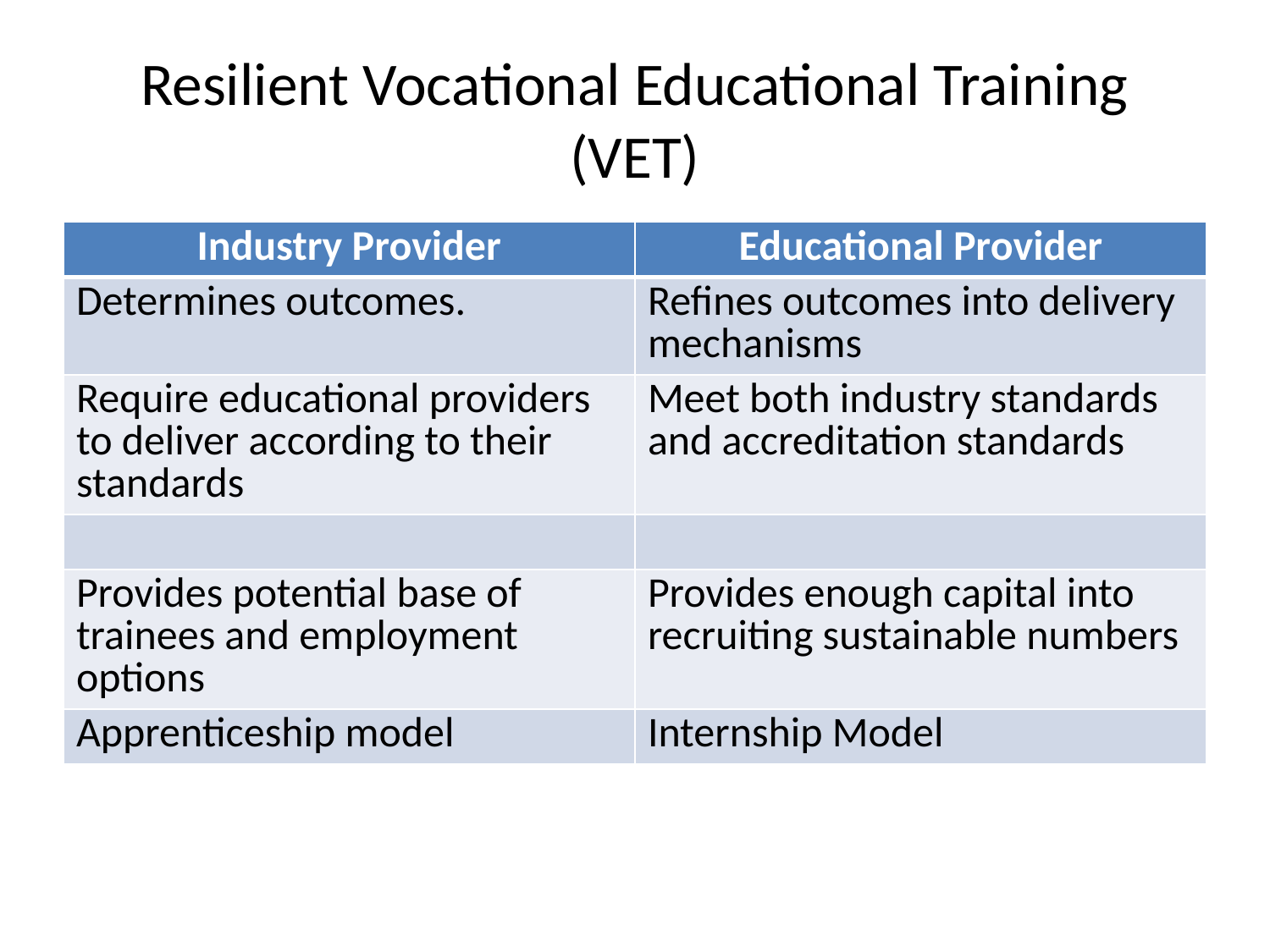

# Resilient Vocational Educational Training (VET)
| Industry Provider | Educational Provider |
| --- | --- |
| Determines outcomes. | Refines outcomes into delivery mechanisms |
| Require educational providers to deliver according to their standards | Meet both industry standards and accreditation standards |
|  |  |
| Provides potential base of trainees and employment options | Provides enough capital into recruiting sustainable numbers |
| Apprenticeship model | Internship Model |